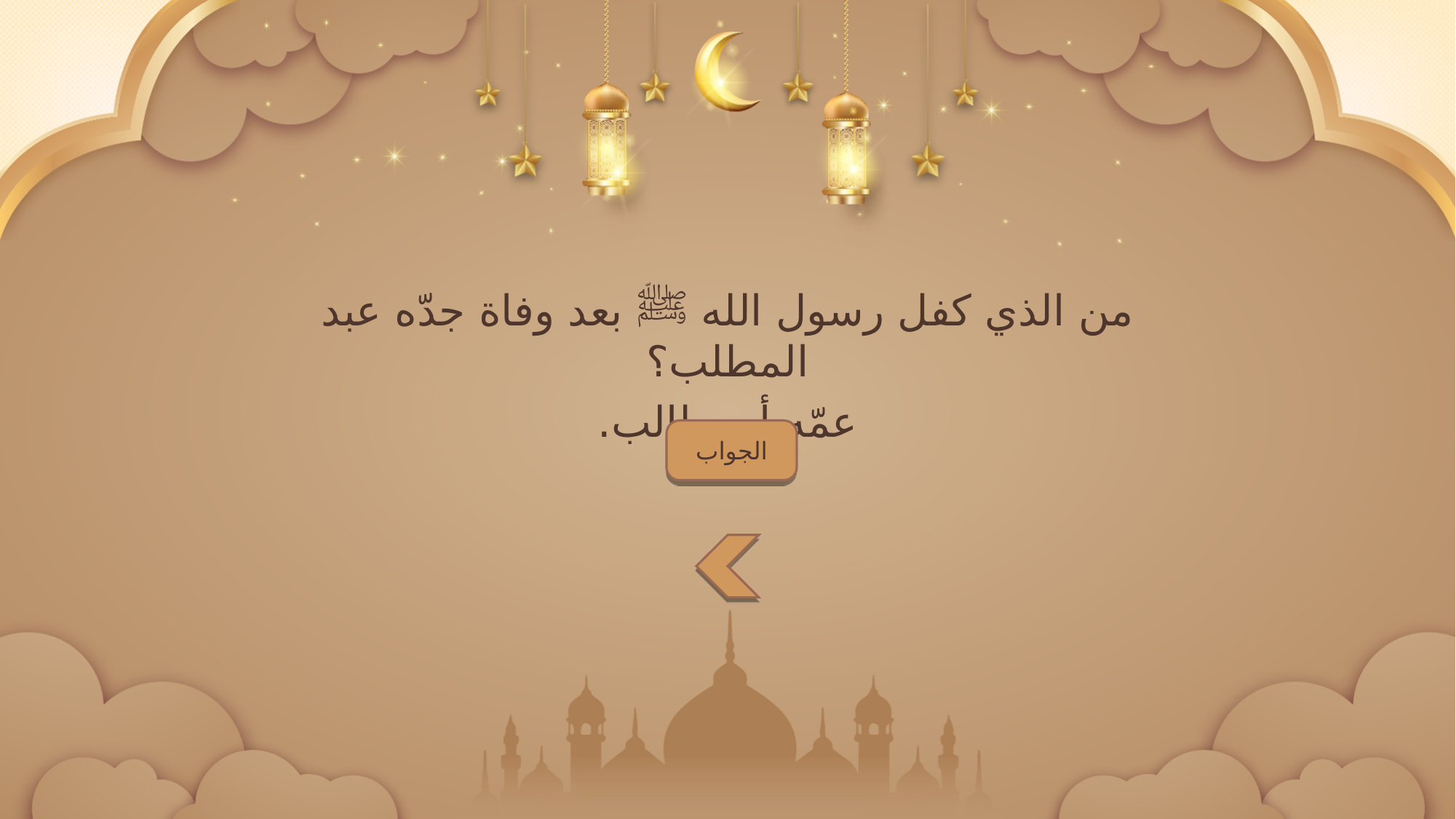

من الذي كفل رسول الله ﷺ بعد وفاة جدّه عبد المطلب؟
عمّه أبو طالب.
الجواب